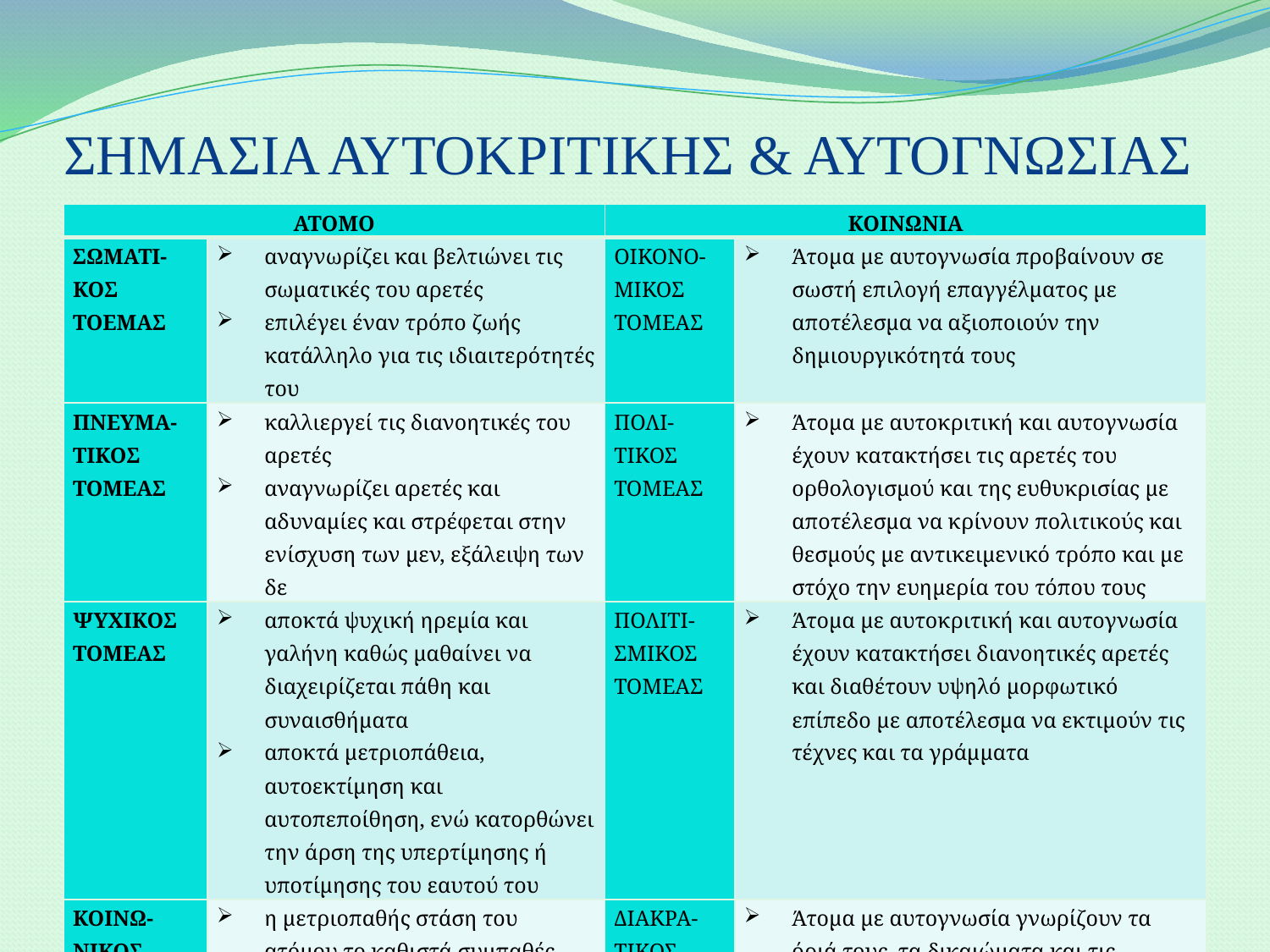

# ΣΗΜΑΣΙΑ ΑΥΤΟΚΡΙΤΙΚΗΣ & ΑΥΤΟΓΝΩΣΙΑΣ
| ΑΤΟΜΟ |  | ΚΟΙΝΩΝΙΑ |  |
| --- | --- | --- | --- |
| ΣΩΜΑΤΙ-ΚΟΣ ΤΟΕΜΑΣ | αναγνωρίζει και βελτιώνει τις σωματικές του αρετές επιλέγει έναν τρόπο ζωής κατάλληλο για τις ιδιαιτερότητές του | ΟΙΚΟΝΟ-ΜΙΚΟΣ ΤΟΜΕΑΣ | Άτομα με αυτογνωσία προβαίνουν σε σωστή επιλογή επαγγέλματος με αποτέλεσμα να αξιοποιούν την δημιουργικότητά τους |
| ΠΝΕΥΜΑ-ΤΙΚΟΣ ΤΟΜΕΑΣ | καλλιεργεί τις διανοητικές του αρετές αναγνωρίζει αρετές και αδυναμίες και στρέφεται στην ενίσχυση των μεν, εξάλειψη των δε | ΠΟΛΙ-ΤΙΚΟΣ ΤΟΜΕΑΣ | Άτομα με αυτοκριτική και αυτογνωσία έχουν κατακτήσει τις αρετές του ορθολογισμού και της ευθυκρισίας με αποτέλεσμα να κρίνουν πολιτικούς και θεσμούς με αντικειμενικό τρόπο και με στόχο την ευημερία του τόπου τους |
| ΨΥΧΙΚΟΣ ΤΟΜΕΑΣ | αποκτά ψυχική ηρεμία και γαλήνη καθώς μαθαίνει να διαχειρίζεται πάθη και συναισθήματα αποκτά μετριοπάθεια, αυτοεκτίμηση και αυτοπεποίθηση, ενώ κατορθώνει την άρση της υπερτίμησης ή υποτίμησης του εαυτού του | ΠΟΛΙΤΙ-ΣΜΙΚΟΣ ΤΟΜΕΑΣ | Άτομα με αυτοκριτική και αυτογνωσία έχουν κατακτήσει διανοητικές αρετές και διαθέτουν υψηλό μορφωτικό επίπεδο με αποτέλεσμα να εκτιμούν τις τέχνες και τα γράμματα |
| ΚΟΙΝΩ-ΝΙΚΟΣ ΤΟΜΕΑΣ | η μετριοπαθής στάση του ατόμου το καθιστά συμπαθές στο ευρύ κοινό αναγνωρίζει πλεονεκτήματα και μειονεκτήματα και καλλιεργεί την κοινωνικότητά του | ΔΙΑΚΡΑ-ΤΙΚΟΣ ΤΟΜΕΑΣ | Άτομα με αυτογνωσία γνωρίζουν τα όριά τους, τα δικαιώματα και τις υποχρεώσεις τους. Δεν έχουν παράλογες απαιτήσεις. Σέβονται τη διαφορετικότητα και εργάζονται για την επίτευξη της ειρήνης και της ομόνοιας των λαών που προάγει τον πολιτισμό |
ΕΠΙΜΕΛΕΙΑ: ΠΕΠΕ ΕΥΗ
8